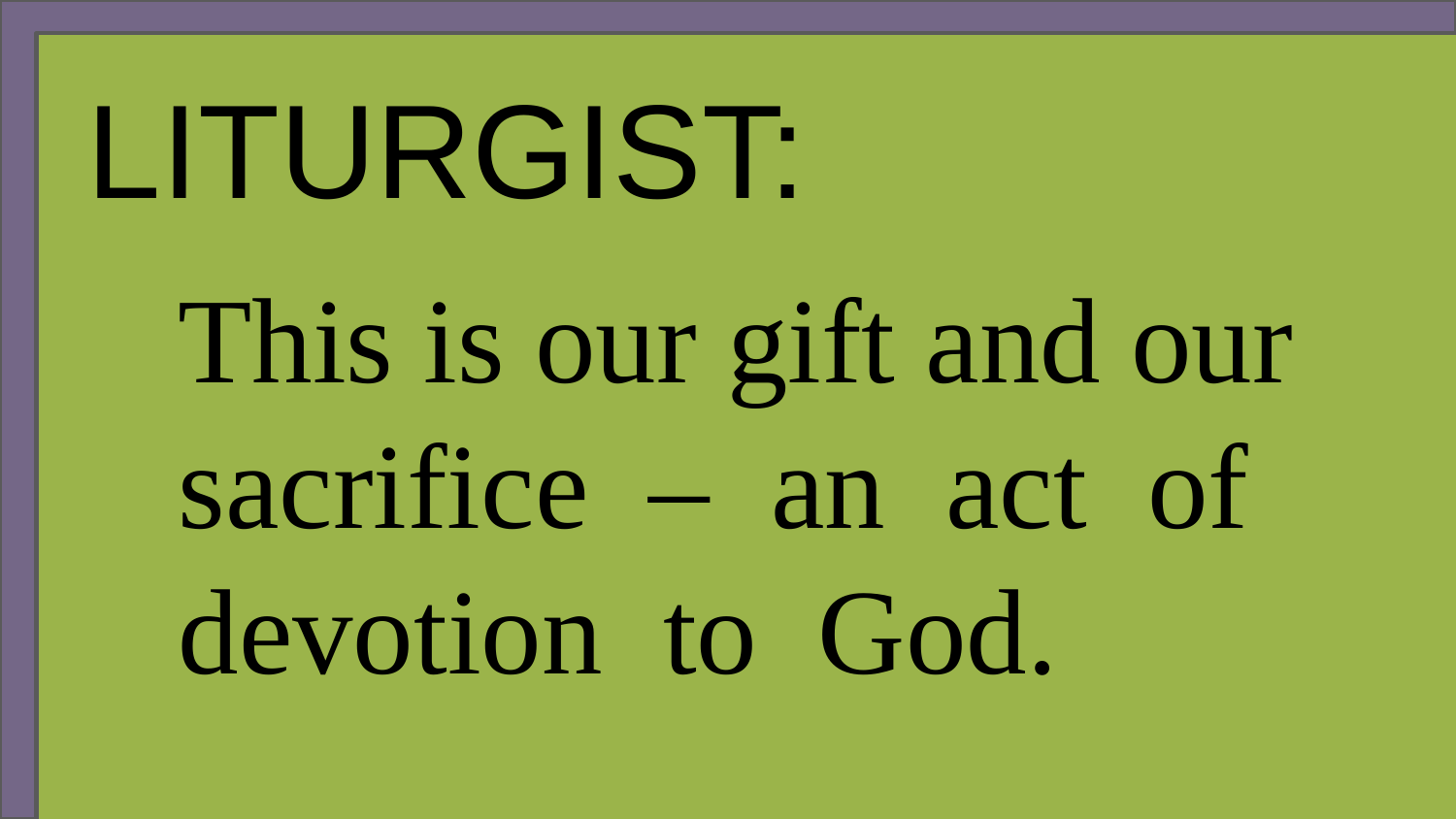

LITURGIST:
   This is our gift and our
   sacrifice  –  an  act  of
   devotion  to  God.